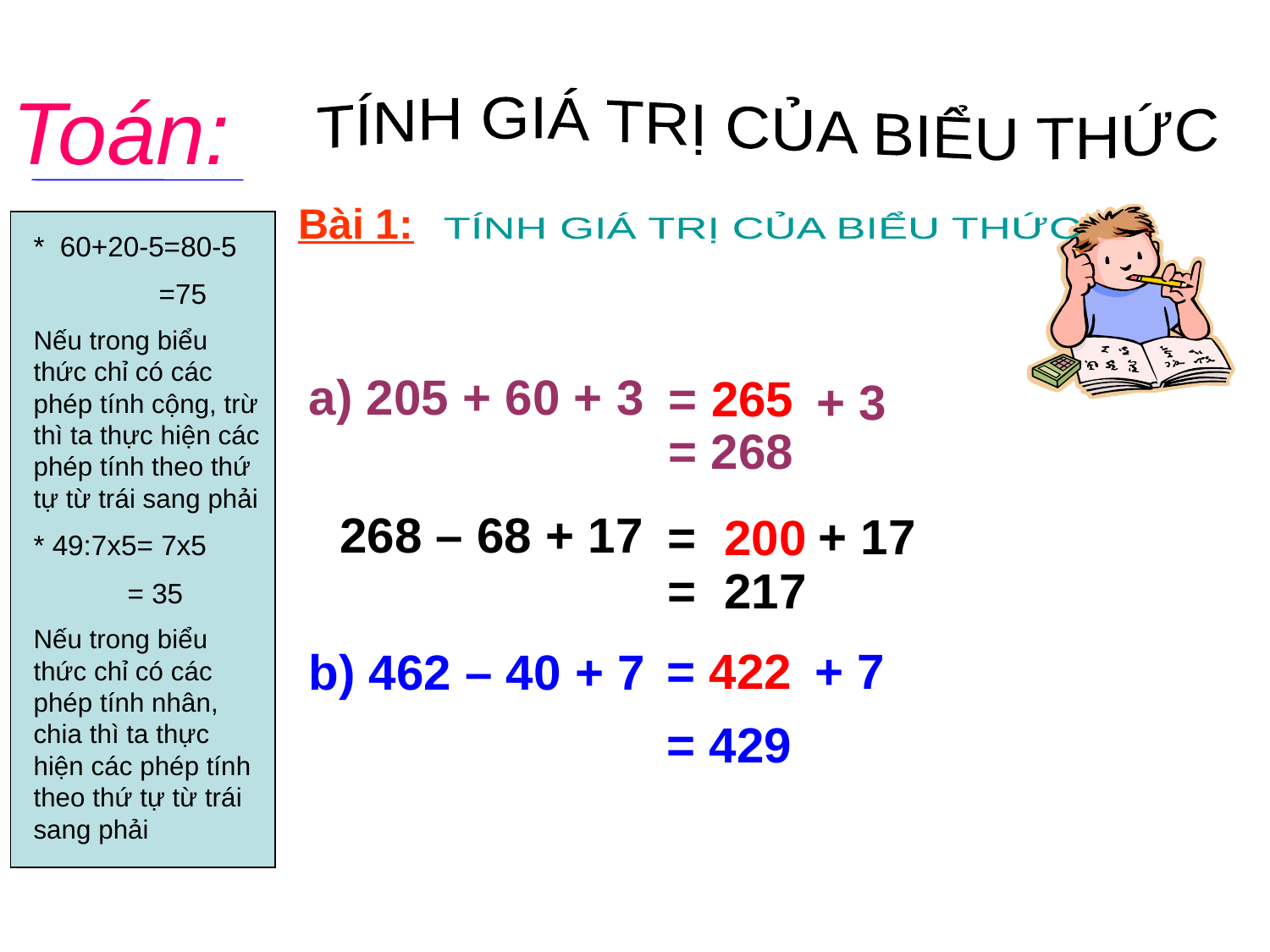

Toán:
TÍNH GIÁ TRỊ CỦA BIỂU THỨC

Bài 1:

TÍNH GIÁ TRỊ CỦA BIỂU THỨC
*  60+20-5=80-5
                =75
Nếu trong biểu thức chỉ có các phép tính cộng, trừ thì ta thực hiện các phép tính theo thứ tự từ trái sang phải
* 49:7x5= 7x5
            = 35
Nếu trong biểu thức chỉ có các phép tính nhân, chia thì ta thực hiện các phép tính theo thứ tự từ trái sang phải

a) 205 + 60 + 3
= 265
 + 3
= 268
268 – 68 + 17
+ 17
=  200
=  217
= 422
+ 7

b) 462 – 40 + 7

= 429